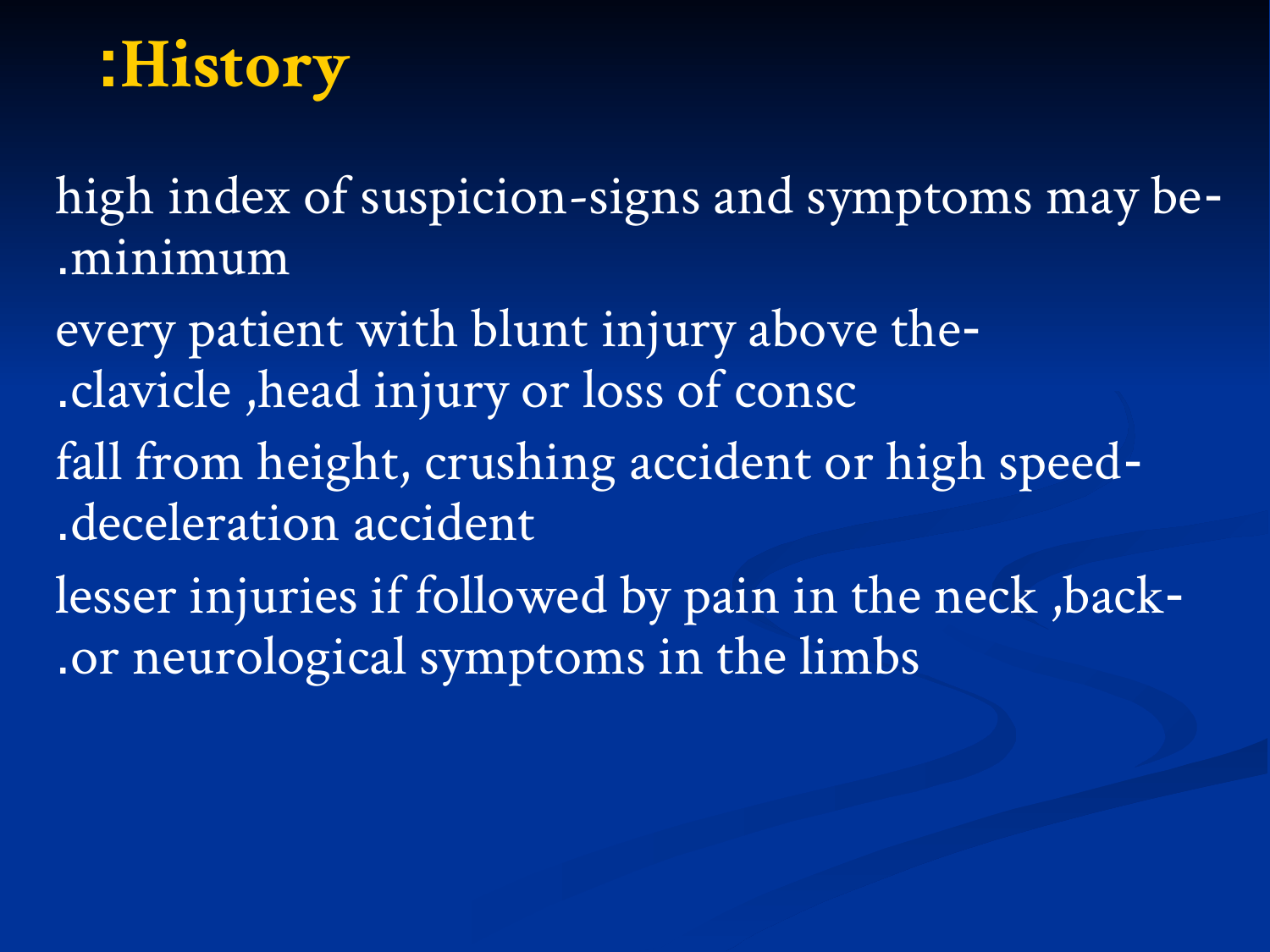

# History:
-high index of suspicion-signs and symptoms may be minimum.
-every patient with blunt injury above the clavicle ,head injury or loss of consc.
-fall from height, crushing accident or high speed deceleration accident.
-lesser injuries if followed by pain in the neck ,back or neurological symptoms in the limbs.